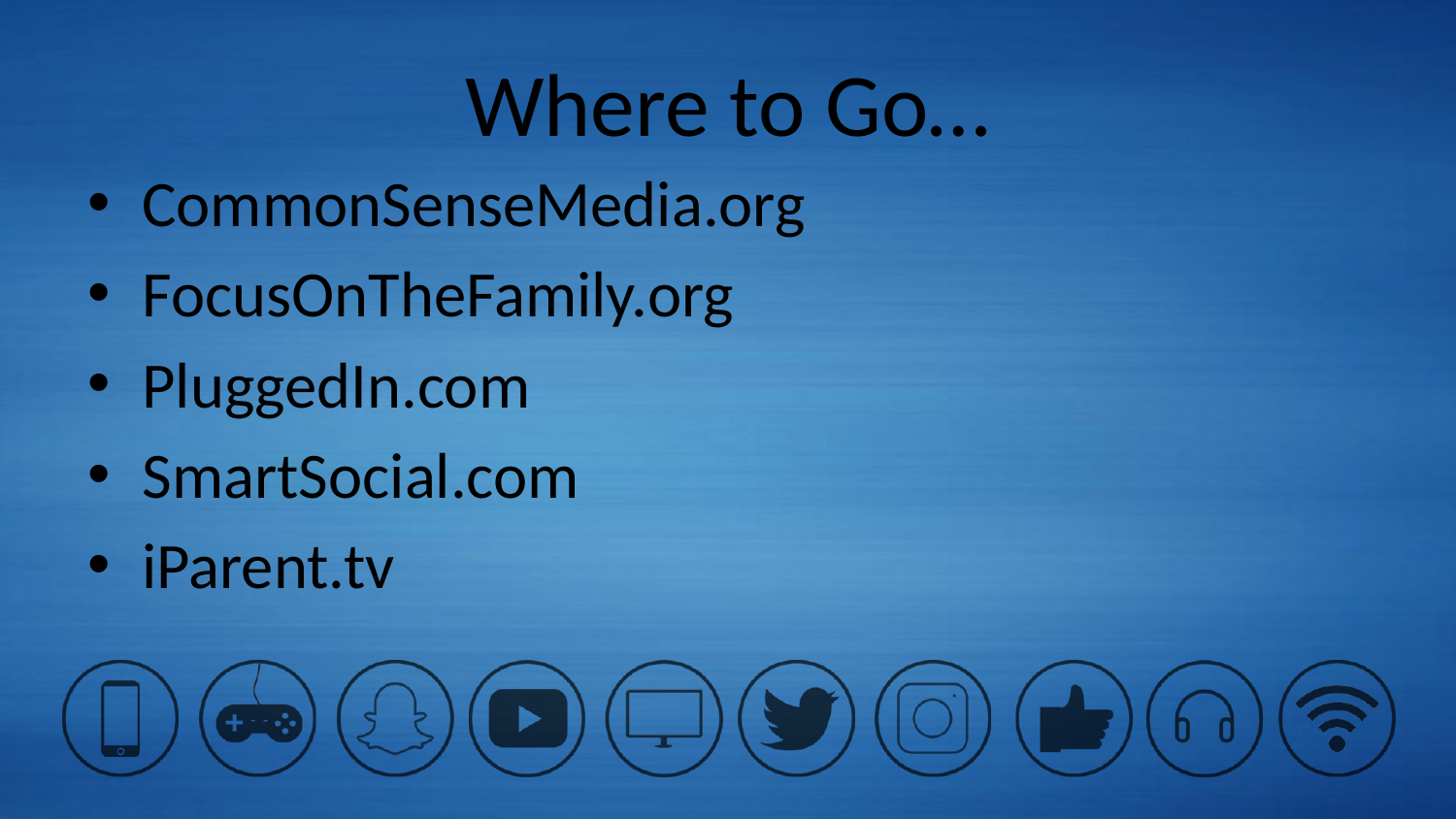

# Where to Go…
CommonSenseMedia.org
FocusOnTheFamily.org
PluggedIn.com
SmartSocial.com
iParent.tv